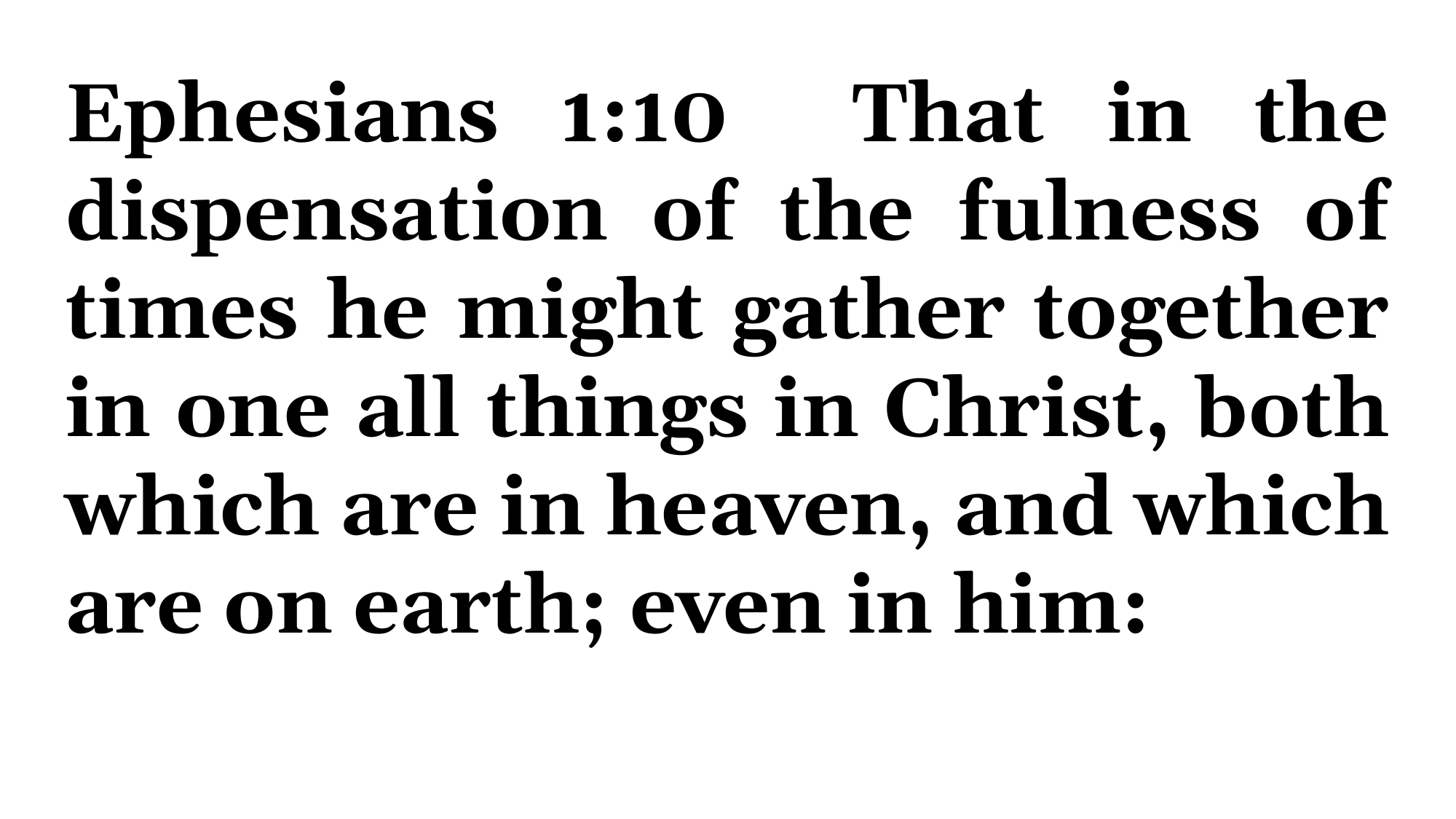

Ephesians 1:10  That in the dispensation of the fulness of times he might gather together in one all things in Christ, both which are in heaven, and which are on earth; even in him: